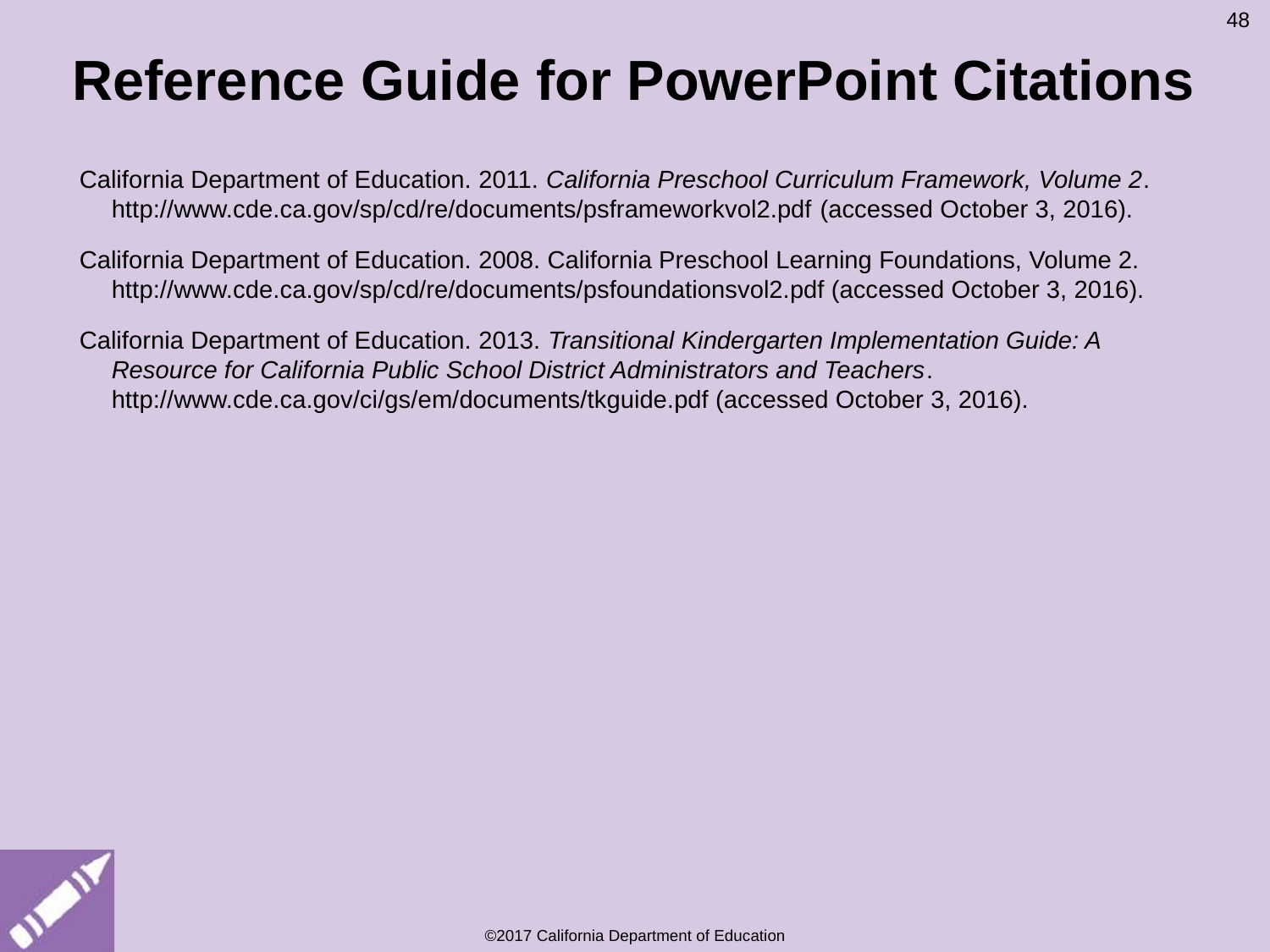

48
# Reference Guide for PowerPoint Citations
California Department of Education. 2011. California Preschool Curriculum Framework, Volume 2. http://www.cde.ca.gov/sp/cd/re/documents/psframeworkvol2.pdf (accessed October 3, 2016).
California Department of Education. 2008. California Preschool Learning Foundations, Volume 2. http://www.cde.ca.gov/sp/cd/re/documents/psfoundationsvol2.pdf (accessed October 3, 2016).
California Department of Education. 2013. Transitional Kindergarten Implementation Guide: A Resource for California Public School District Administrators and Teachers. http://www.cde.ca.gov/ci/gs/em/documents/tkguide.pdf (accessed October 3, 2016).